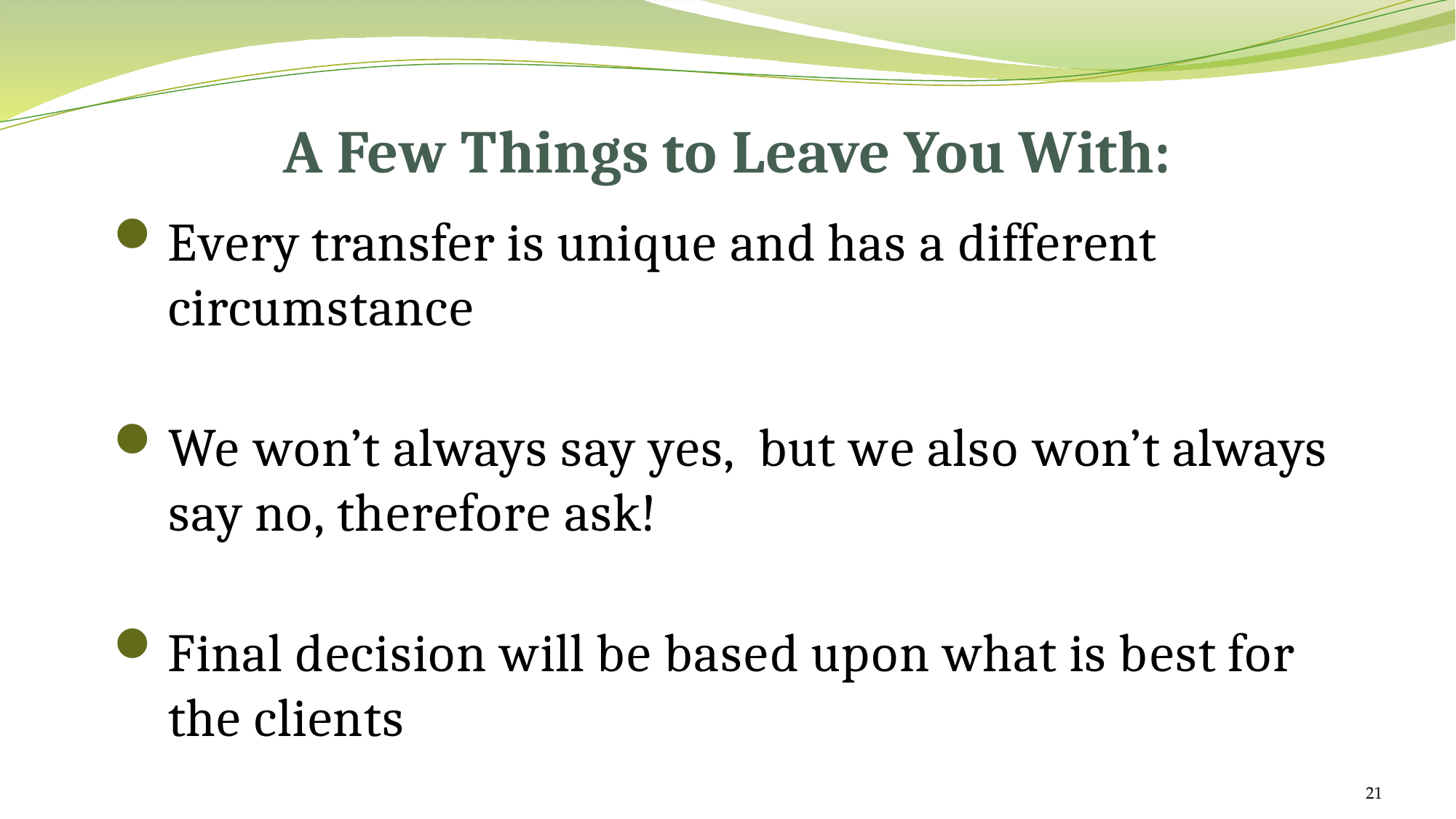

# A Few Things to Leave You With:
Every transfer is unique and has a different circumstance
We won’t always say yes,  but we also won’t always say no, therefore ask!
Final decision will be based upon what is best for the clients

21